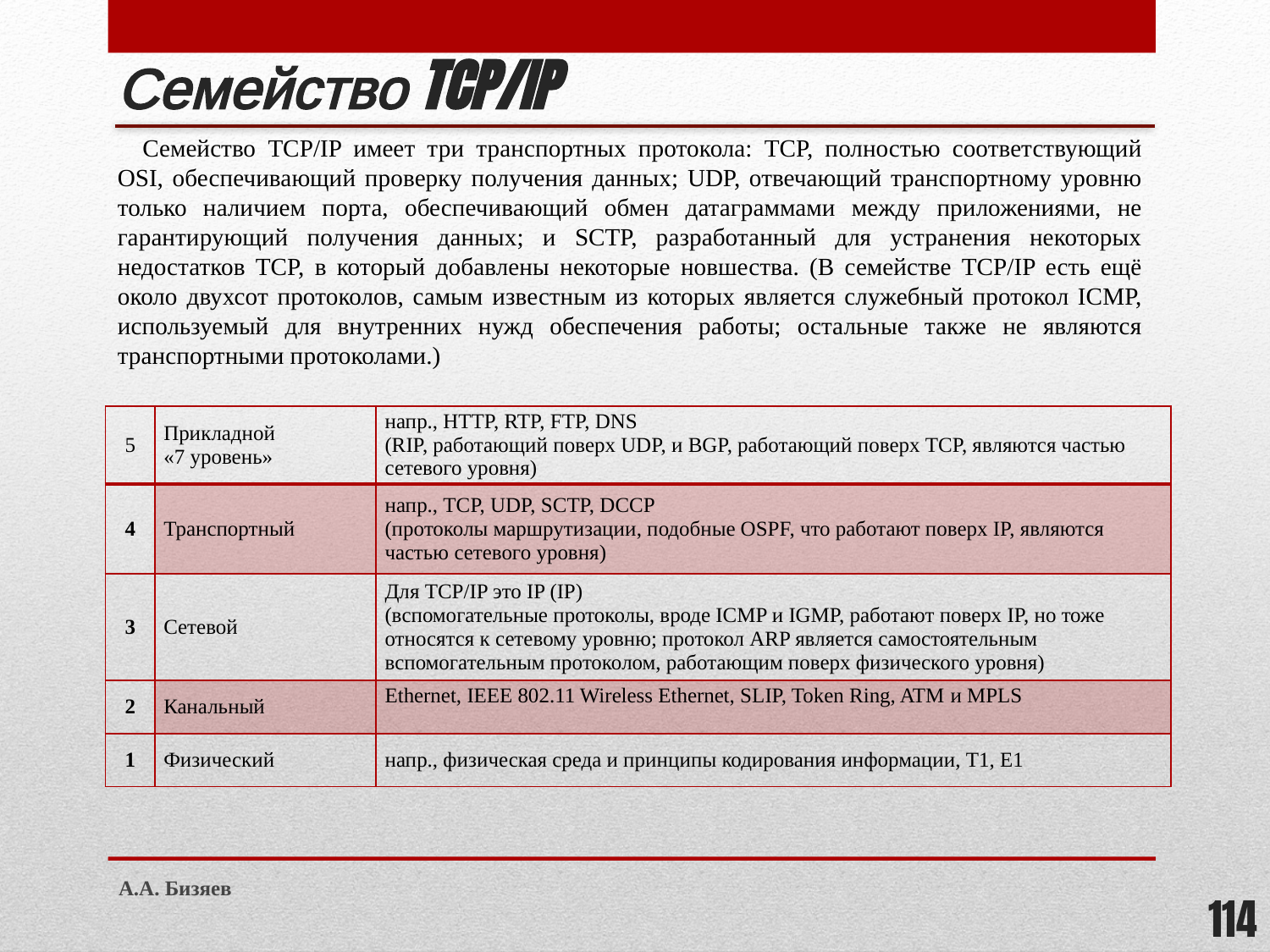

# Семейство TCP/IP
Семейство TCP/IP имеет три транспортных протокола: TCP, полностью соответствующий OSI, обеспечивающий проверку получения данных; UDP, отвечающий транспортному уровню только наличием порта, обеспечивающий обмен датаграммами между приложениями, не гарантирующий получения данных; и SCTP, разработанный для устранения некоторых недостатков TCP, в который добавлены некоторые новшества. (В семействе TCP/IP есть ещё около двухсот протоколов, самым известным из которых является служебный протокол ICMP, используемый для внутренних нужд обеспечения работы; остальные также не являются транспортными протоколами.)
| 5 | Прикладной «7 уровень» | напр., HTTP, RTP, FTP, DNS (RIP, работающий поверх UDP, и BGP, работающий поверх TCP, являются частью сетевого уровня) |
| --- | --- | --- |
| 4 | Транспортный | напр., TCP, UDP, SCTP, DCCP (протоколы маршрутизации, подобные OSPF, что работают поверх IP, являются частью сетевого уровня) |
| 3 | Сетевой | Для TCP/IP это IP (IP) (вспомогательные протоколы, вроде ICMP и IGMP, работают поверх IP, но тоже относятся к сетевому уровню; протокол ARP является самостоятельным вспомогательным протоколом, работающим поверх физического уровня) |
| 2 | Канальный | Ethernet, IEEE 802.11 Wireless Ethernet, SLIP, Token Ring, ATM и MPLS |
| 1 | Физический | напр., физическая среда и принципы кодирования информации, T1, E1 |
А.А. Бизяев
114